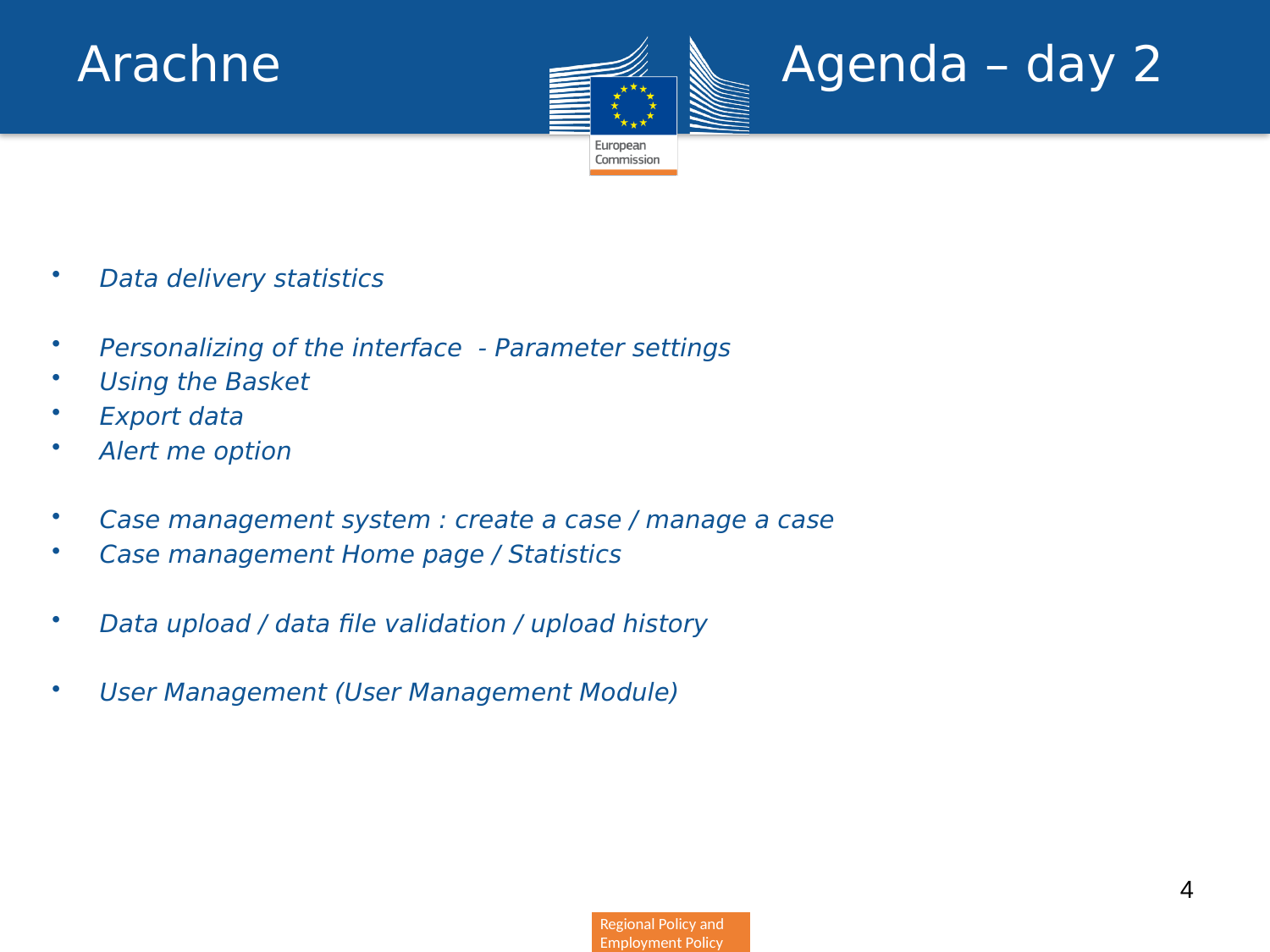

Arachne                                Agenda – day 2
Data delivery statistics

Personalizing of the interface  - Parameter settings
Using the Basket
Export data
Alert me option

Case management system : create a case / manage a case
Case management Home page / Statistics

Data upload / data file validation / upload history

User Management (User Management Module)

4